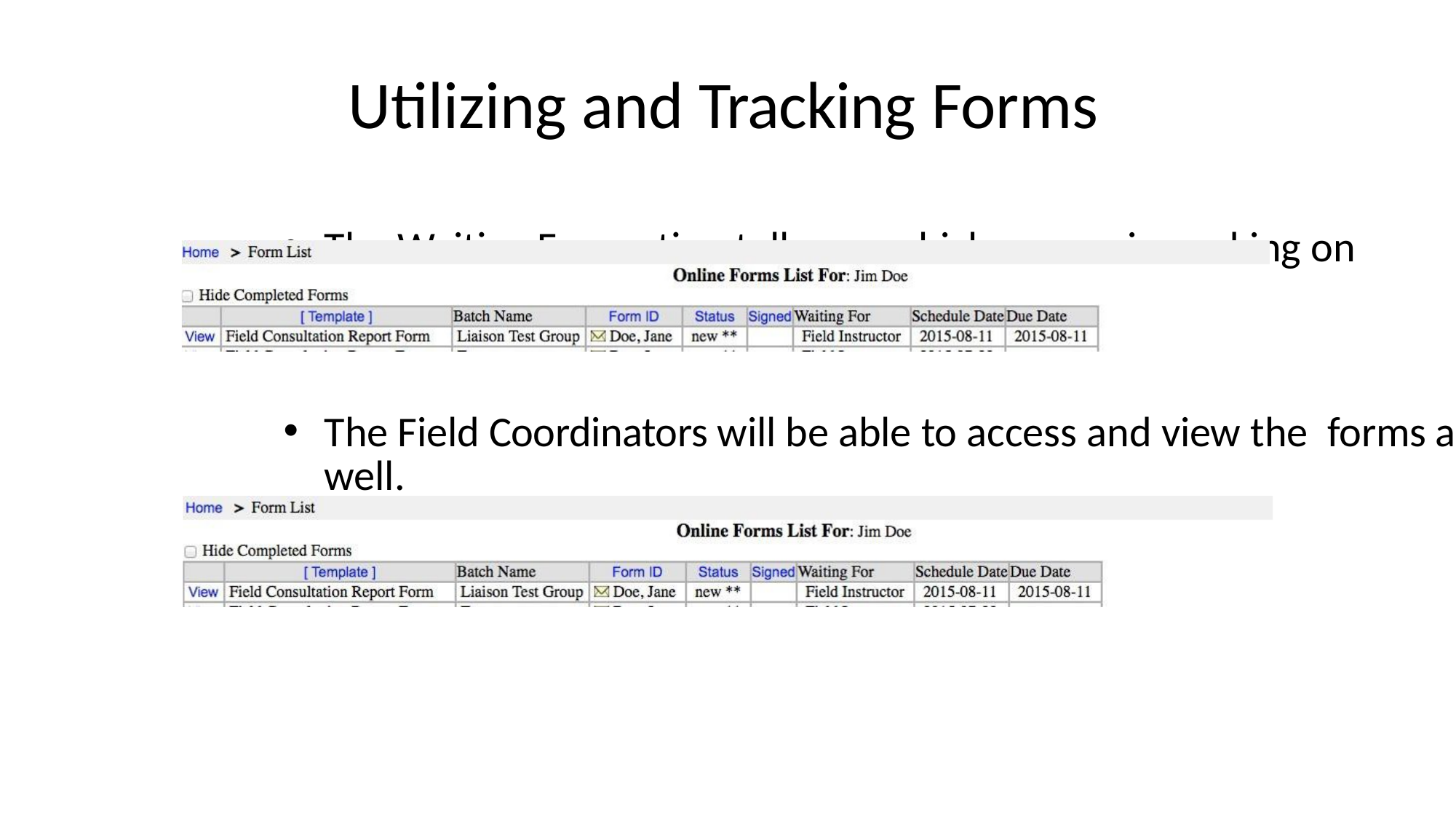

# Utilizing and Tracking Forms
The Waiting For section tells you which person is working on

The Field Coordinators will be able to access and view the  forms as well.

the document/needs to sign the document.
•	To view a document, click on View.